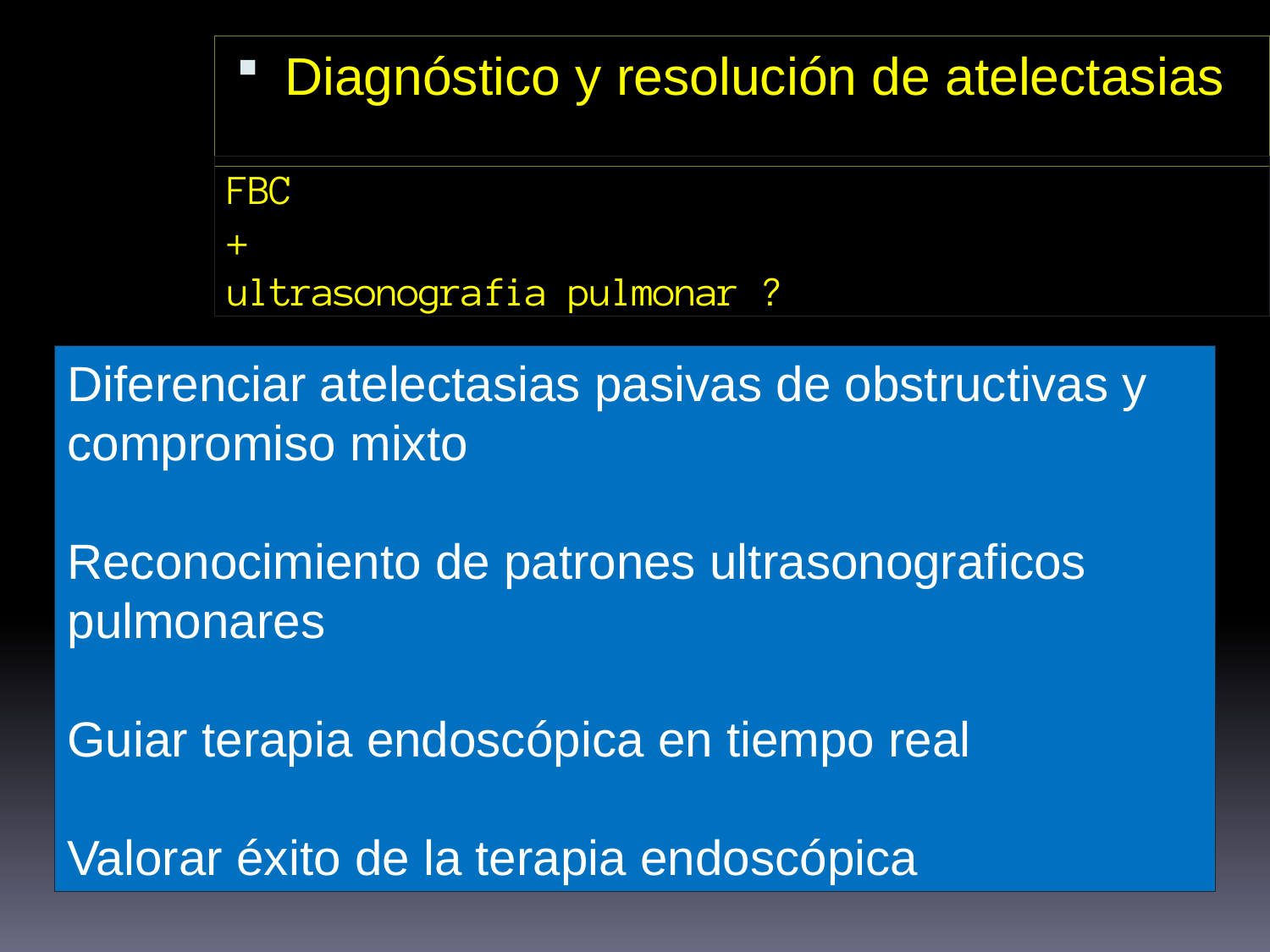

Diagnóstico y resolución de atelectasias
FBC
+
ultrasonografia pulmonar ?
Diferenciar atelectasias pasivas de obstructivas y compromiso mixto

Reconocimiento de patrones ultrasonograficos pulmonares

Guiar terapia endoscópica en tiempo real

Valorar éxito de la terapia endoscópica